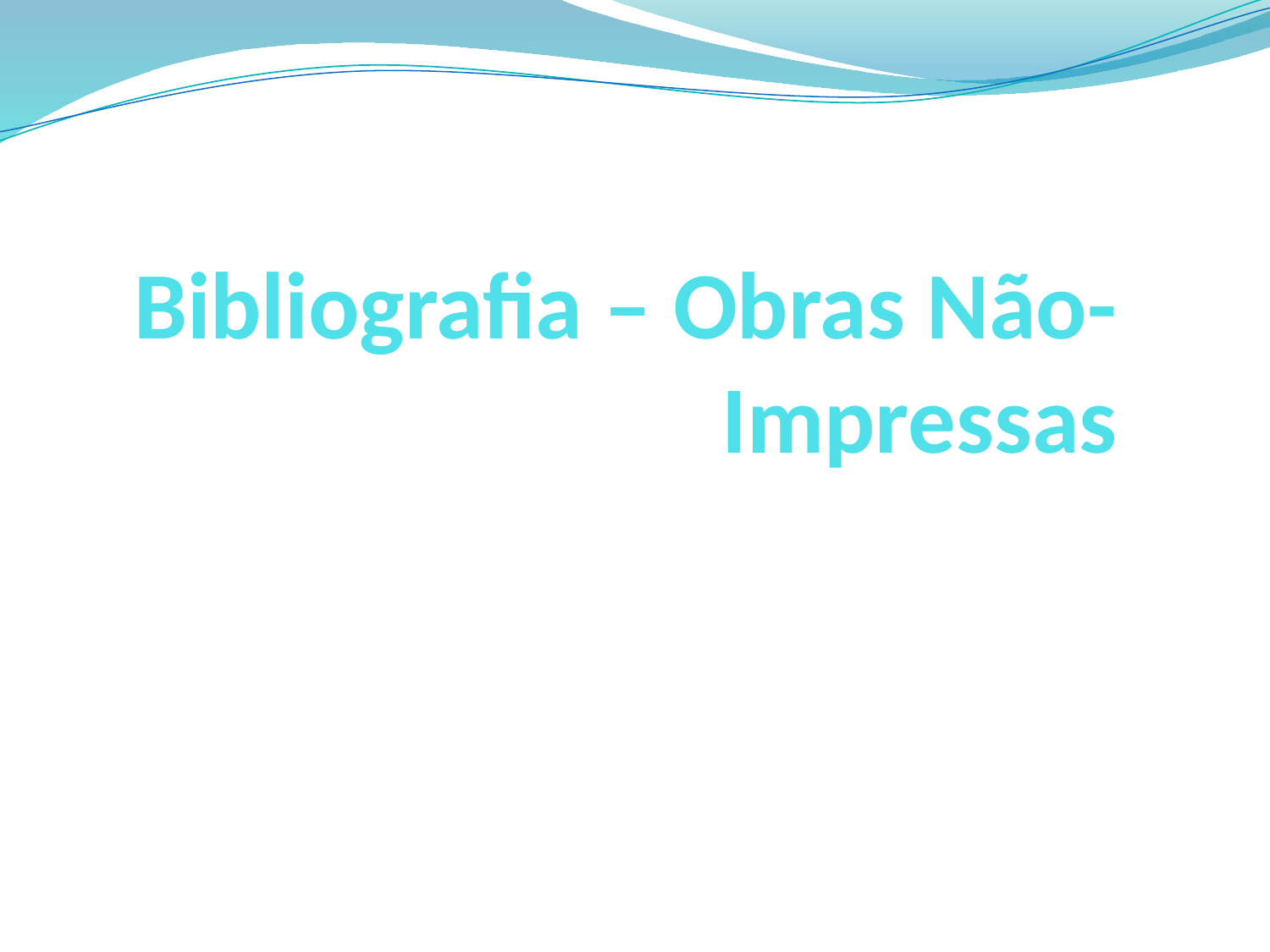

# Bibliografia – Obras Não-Impressas

Manuela Matos  Monteiro (adaptado)